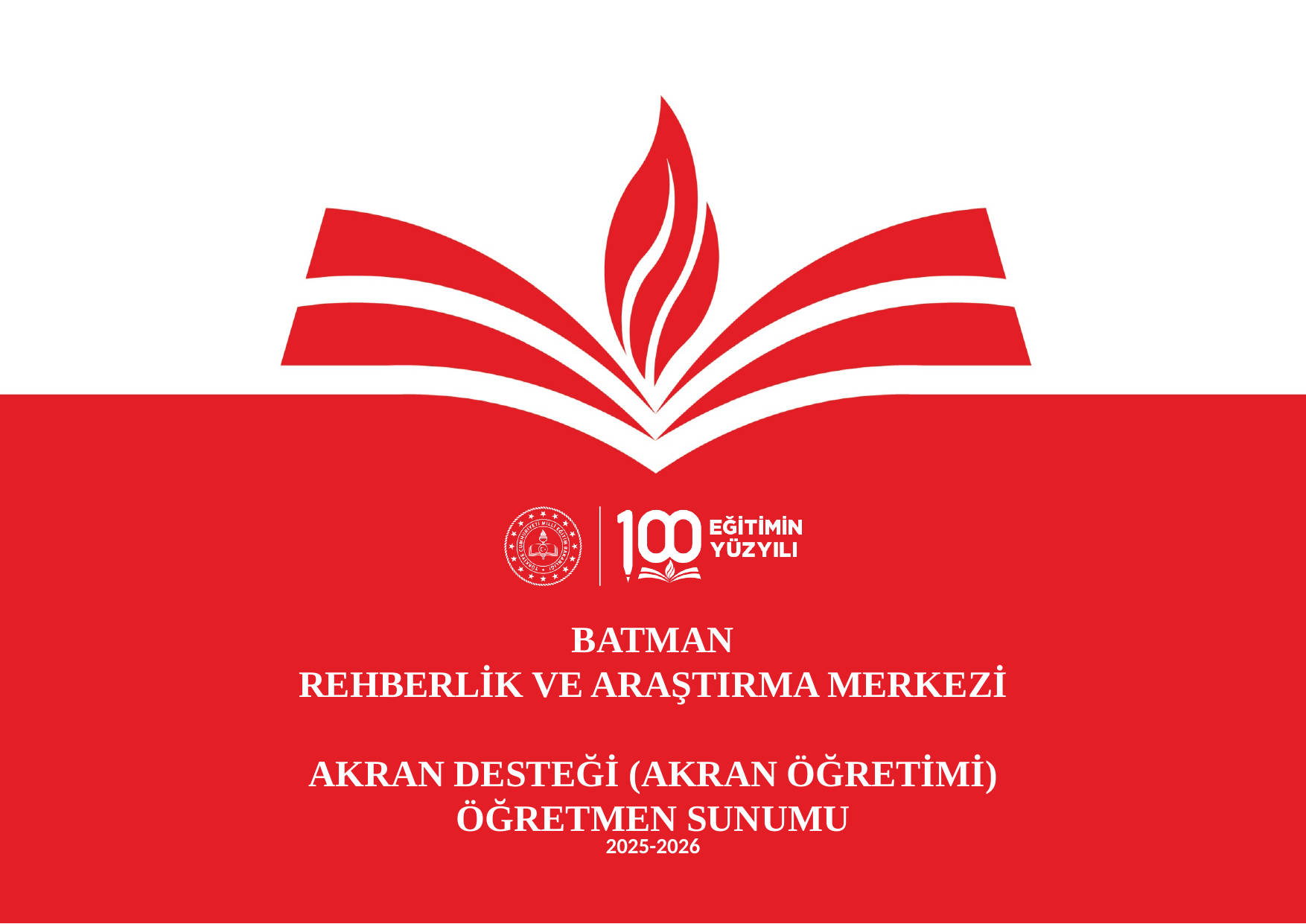

BATMAN
REHBERLİK VE ARAŞTIRMA MERKEZİ

AKRAN DESTEĞİ (AKRAN ÖĞRETİMİ)
ÖĞRETMEN SUNUMU
2025-2026